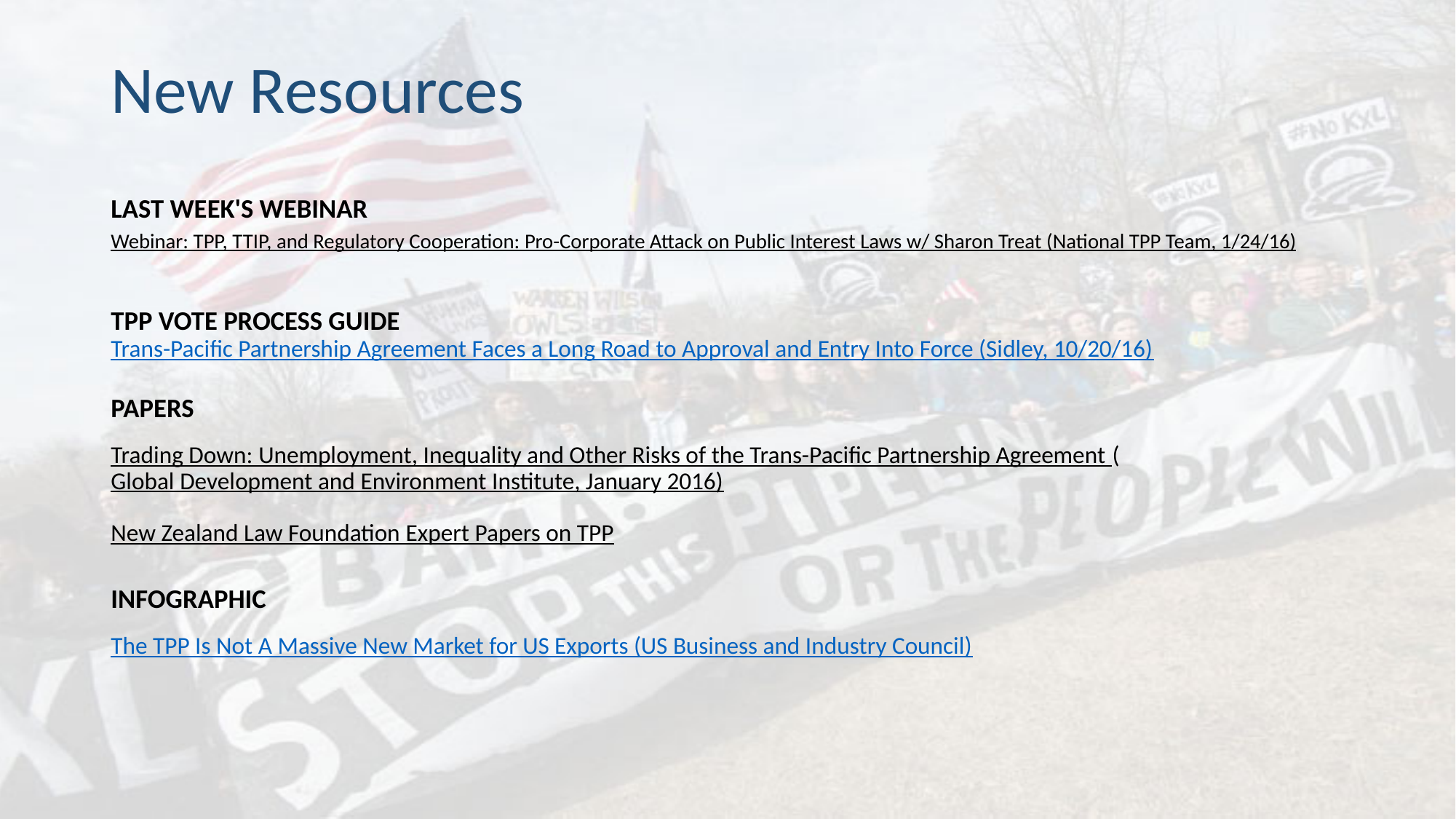

# New Resources
LAST WEEK'S WEBINAR
Webinar: TPP, TTIP, and Regulatory Cooperation: Pro-Corporate Attack on Public Interest Laws w/ Sharon Treat (National TPP Team, 1/24/16)

TPP VOTE PROCESS GUIDE
Trans-Pacific Partnership Agreement Faces a Long Road to Approval and Entry Into Force (Sidley, 10/20/16)

PAPERS
Trading Down: Unemployment, Inequality and Other Risks of the Trans-Pacific Partnership Agreement (Global Development and Environment Institute, January 2016)
New Zealand Law Foundation Expert Papers on TPP
INFOGRAPHIC
The TPP Is Not A Massive New Market for US Exports (US Business and Industry Council)